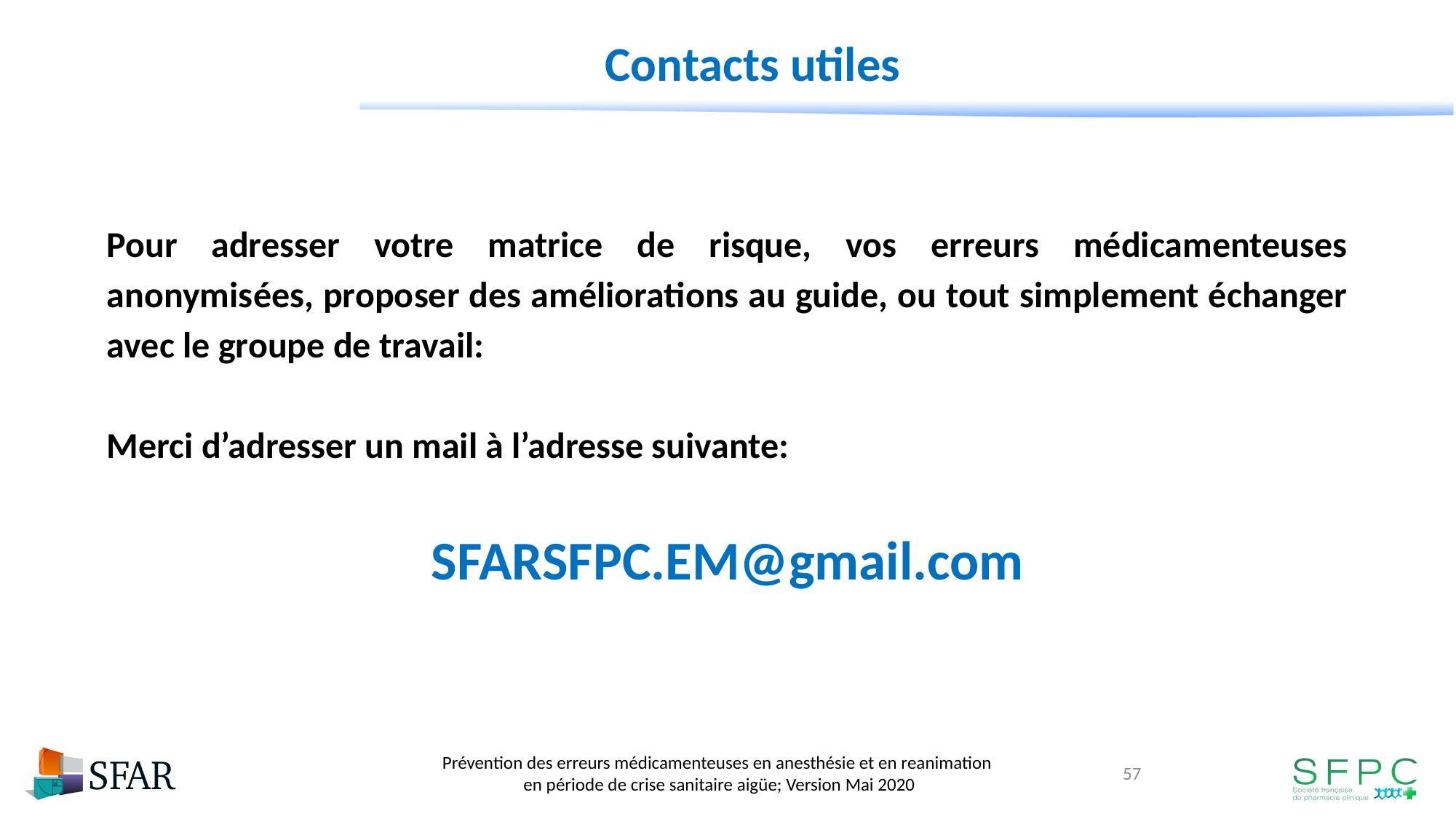

Contacts utiles
Pour adresser votre matrice de risque, vos erreurs médicamenteuses anonymisées, proposer des améliorations au guide, ou tout simplement échanger avec le groupe de travail:

Merci d’adresser un mail à l’adresse suivante:

SFARSFPC.EM@gmail.com

57
Prévention des erreurs médicamenteuses en anesthésie et en reanimation
en période de crise sanitaire aigüe; Version Mai 2020